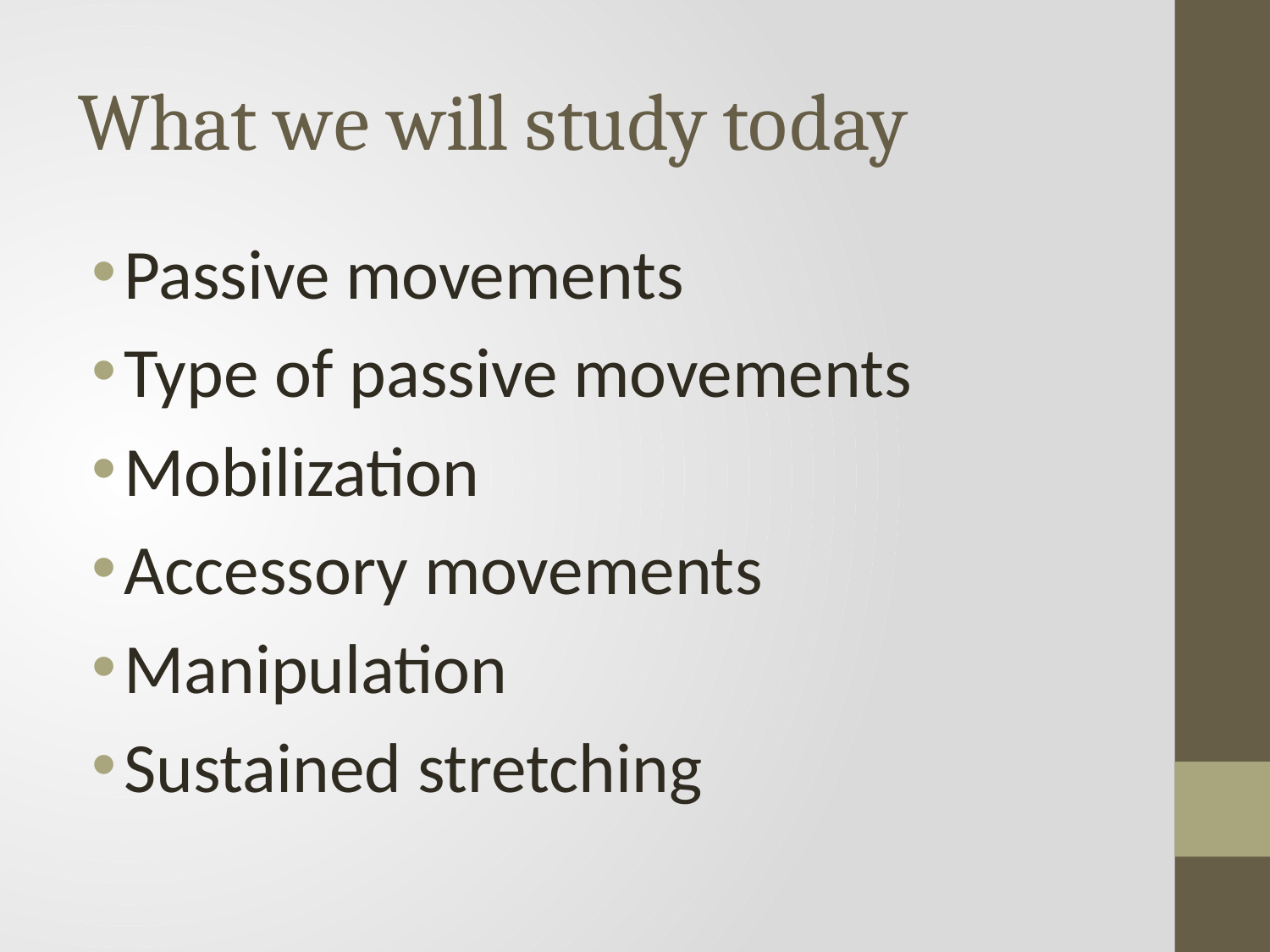

# What we will study today
Passive movements
Type of passive movements
Mobilization
Accessory movements
Manipulation
Sustained stretching